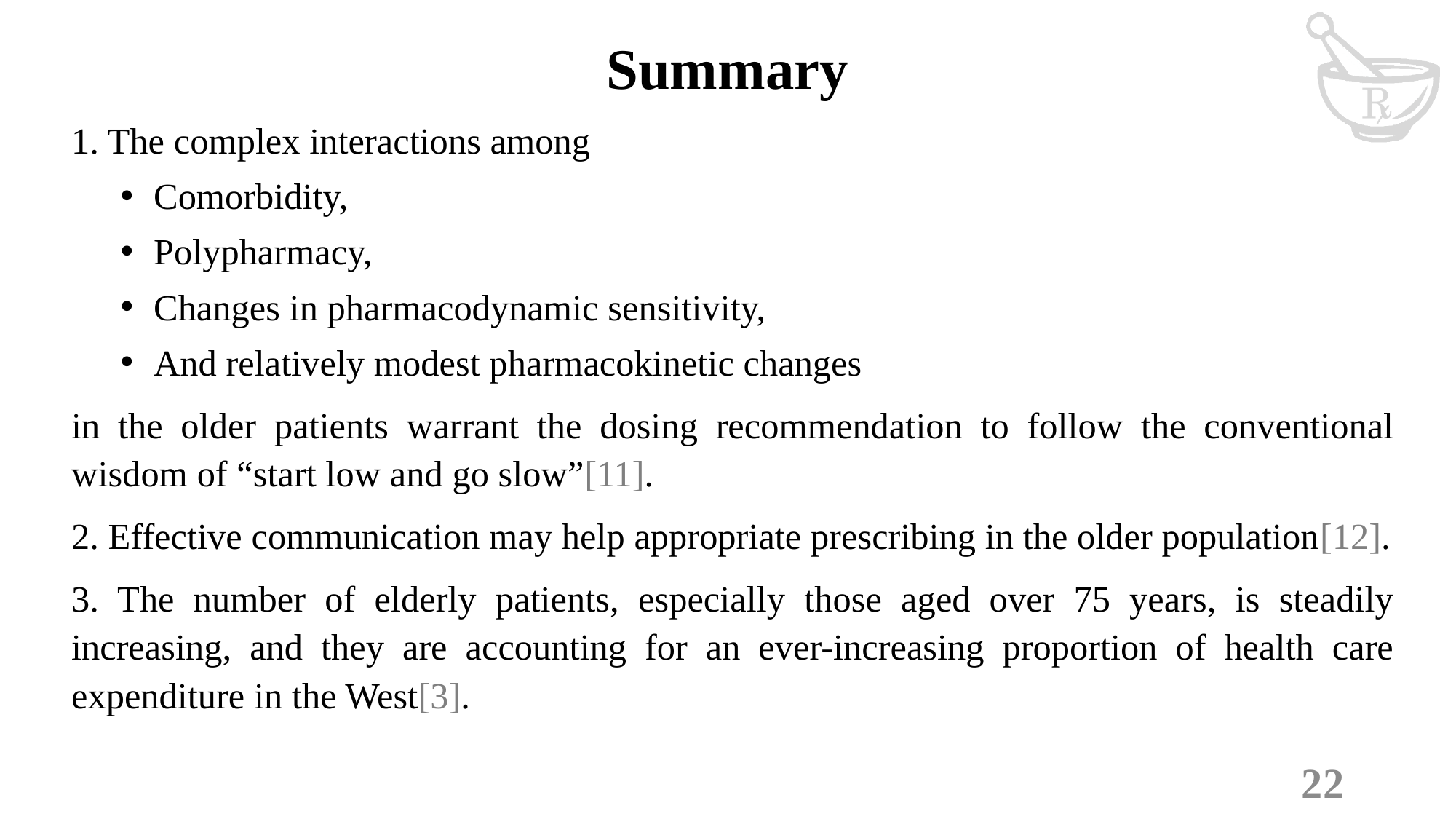

# Summary
1. The complex interactions among
Comorbidity,
Polypharmacy,
Changes in pharmacodynamic sensitivity,
And relatively modest pharmacokinetic changes
in the older patients warrant the dosing recommendation to follow the conventional wisdom of “start low and go slow”[11].
2. Effective communication may help appropriate prescribing in the older population[12].
3. The number of elderly patients, especially those aged over 75 years, is steadily increasing, and they are accounting for an ever-increasing proportion of health care expenditure in the West[3].

22